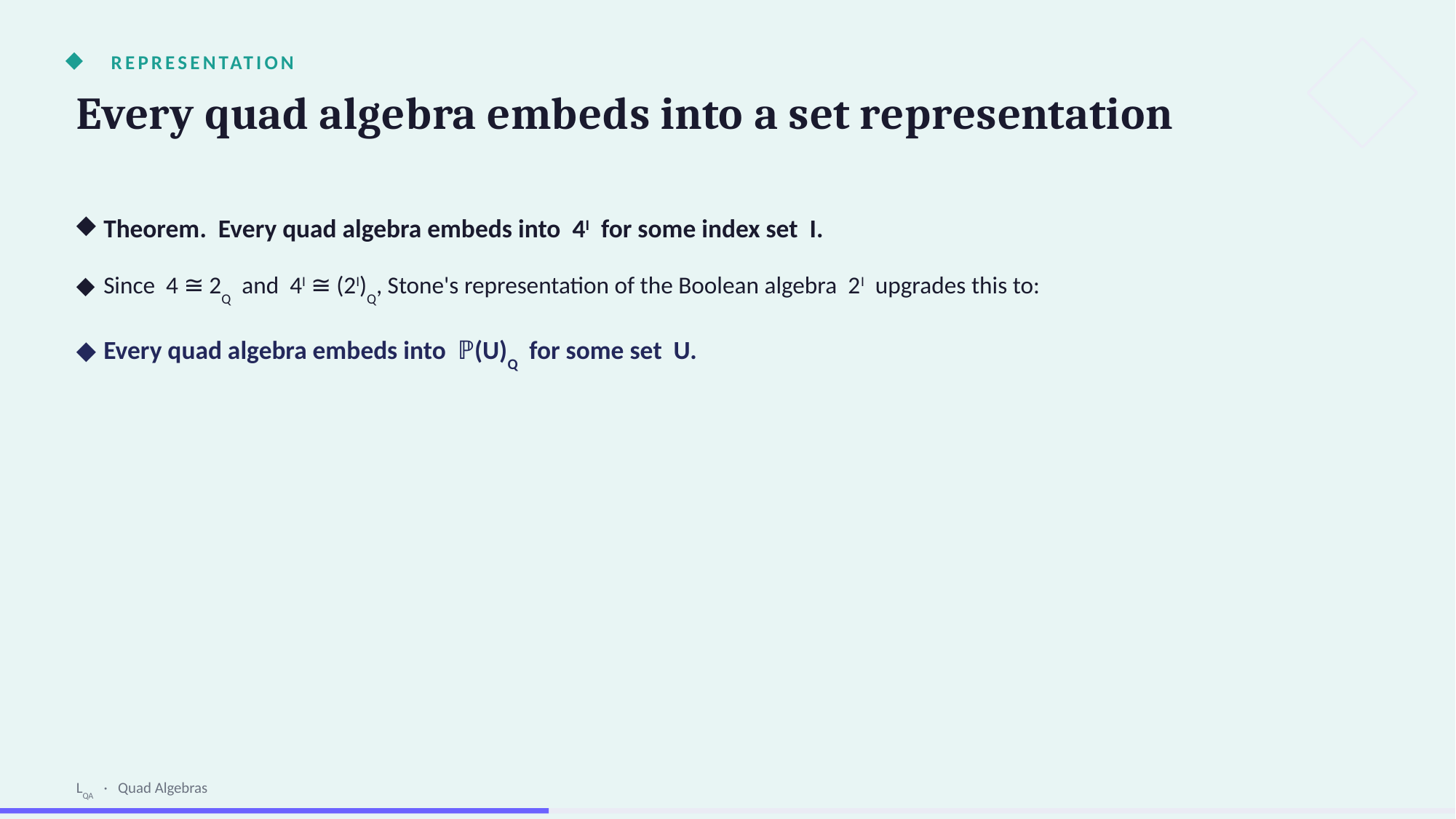

REPRESENTATION

Every quad algebra embeds into a set representation

Theorem.  Every quad algebra embeds into  4I  for some index set  I.
Since  4 ≅ 2Q  and  4I ≅ (2I)Q, Stone's representation of the Boolean algebra  2I  upgrades this to:
Every quad algebra embeds into  ℙ(U)Q  for some set  U.
LQA   ·   Quad Algebras